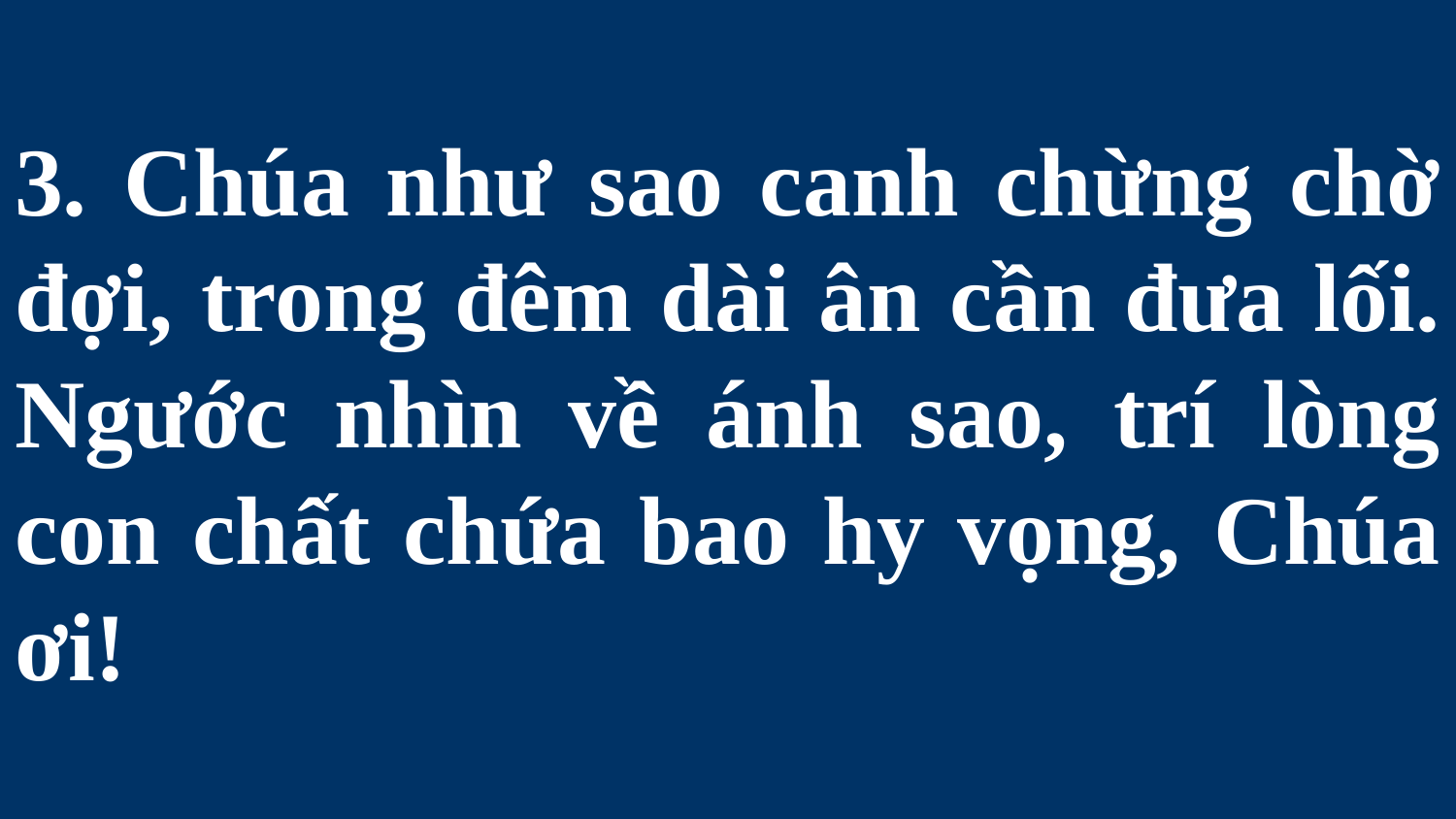

# 3. Chúa như sao canh chừng chờ đợi, trong đêm dài ân cần đưa lối. Ngước nhìn về ánh sao, trí lòng con chất chứa bao hy vọng, Chúa ơi!